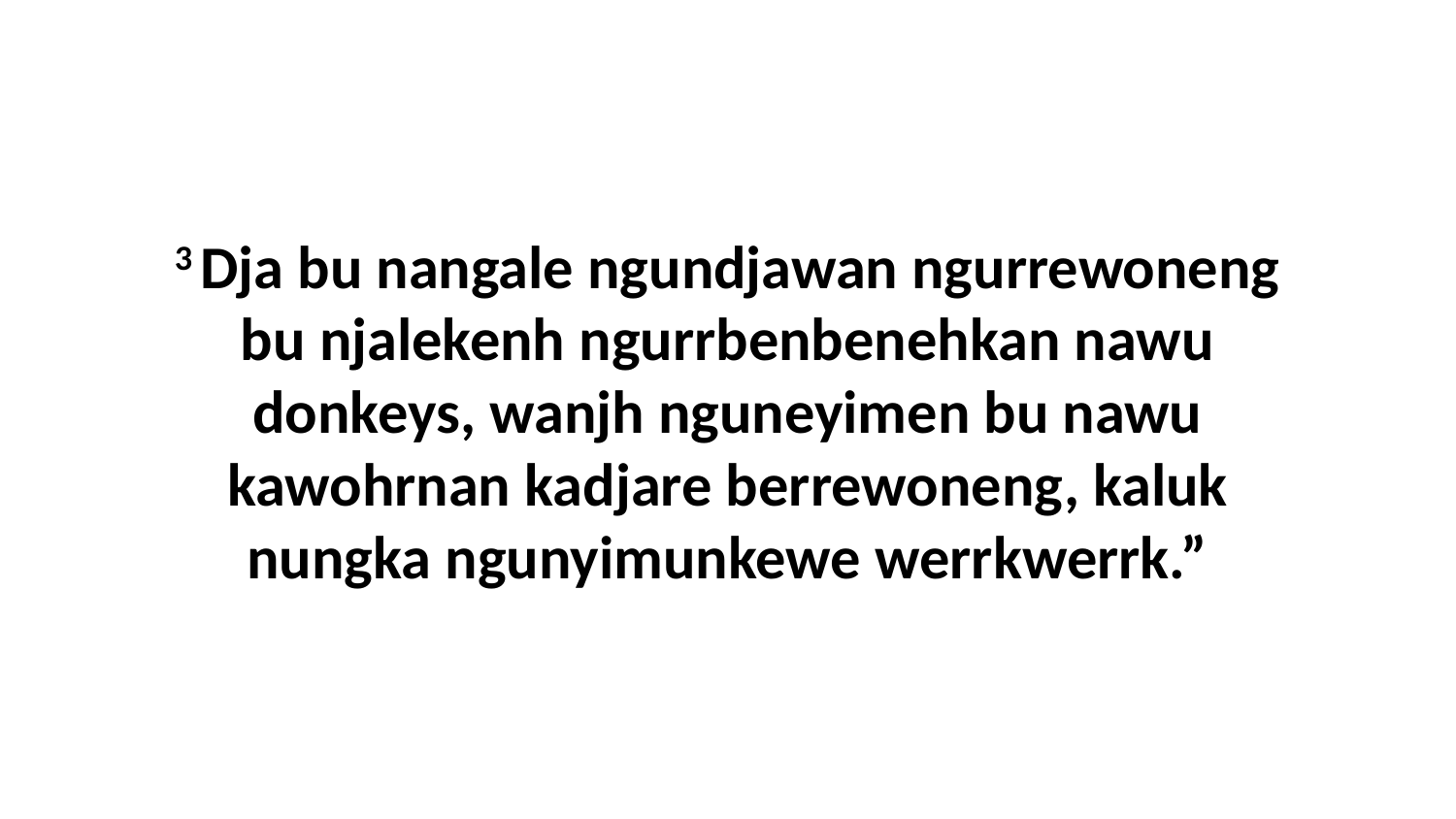

3 Dja bu nangale ngundjawan ngurrewoneng bu njalekenh ngurrbenbenehkan nawu donkeys, wanjh nguneyimen bu nawu kawohrnan kadjare berrewoneng, kaluk nungka ngunyimunkewe werrkwerrk.”